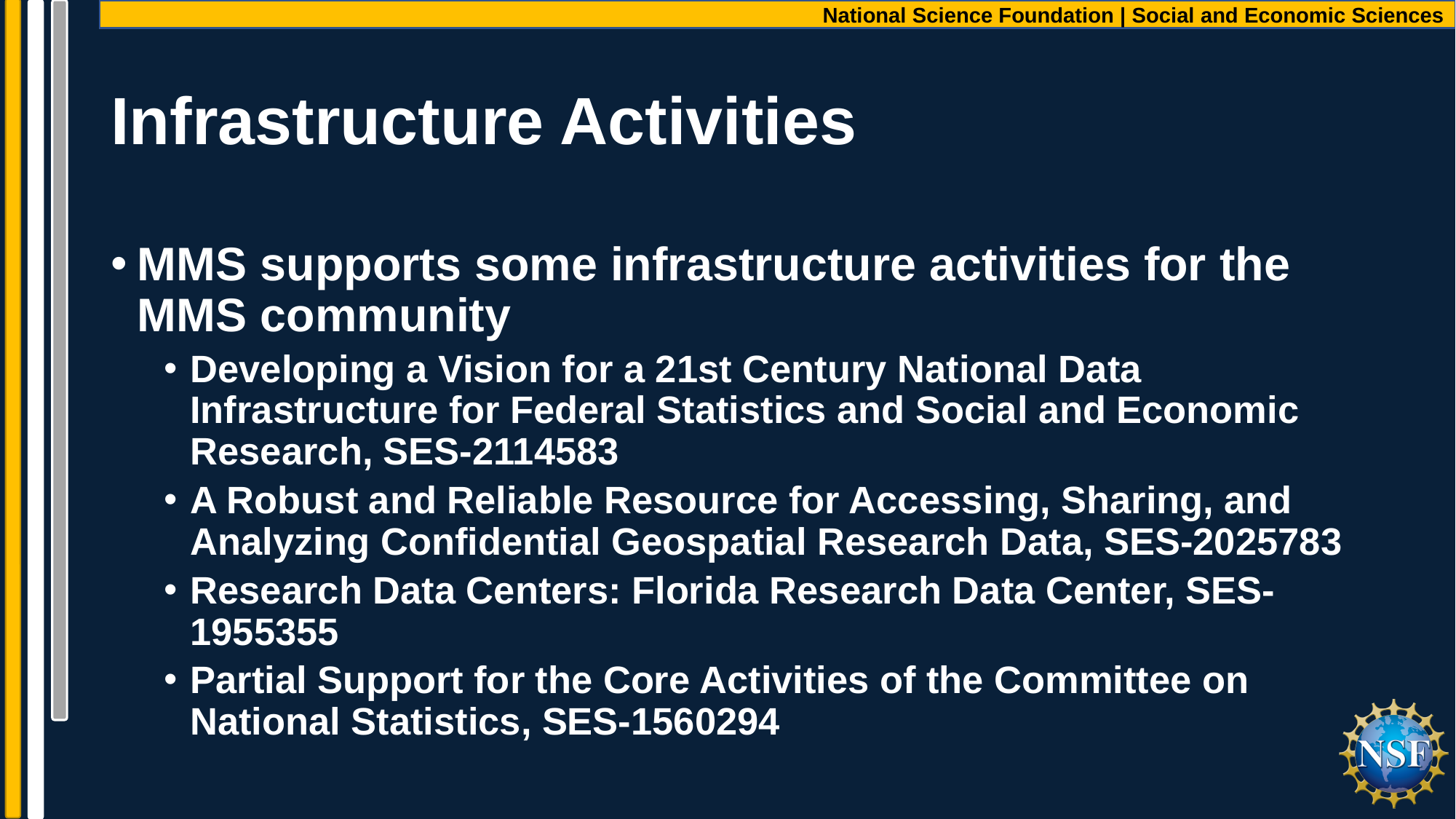

# Infrastructure Activities
MMS supports some infrastructure activities for the MMS community
Developing a Vision for a 21st Century National Data Infrastructure for Federal Statistics and Social and Economic Research, SES-2114583
A Robust and Reliable Resource for Accessing, Sharing, and Analyzing Confidential Geospatial Research Data, SES-2025783
Research Data Centers: Florida Research Data Center, SES-1955355
Partial Support for the Core Activities of the Committee on National Statistics, SES-1560294